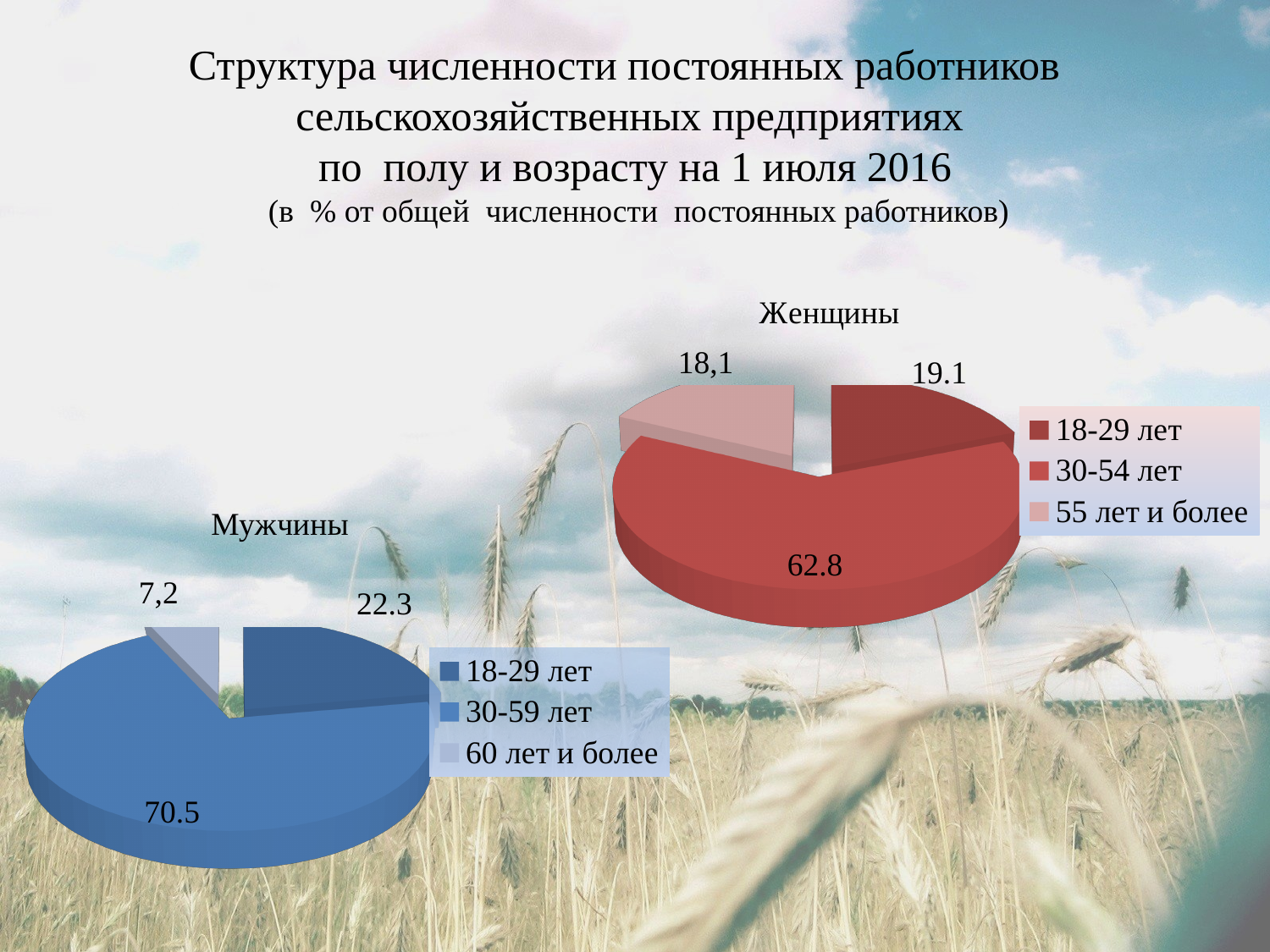

# Структура численности постоянных работников   сельскохозяйственных предприятиях по  полу и возрасту на 1 июля 2016 (в  % от общей  численности  постоянных работников)

[unsupported chart]

[unsupported chart]